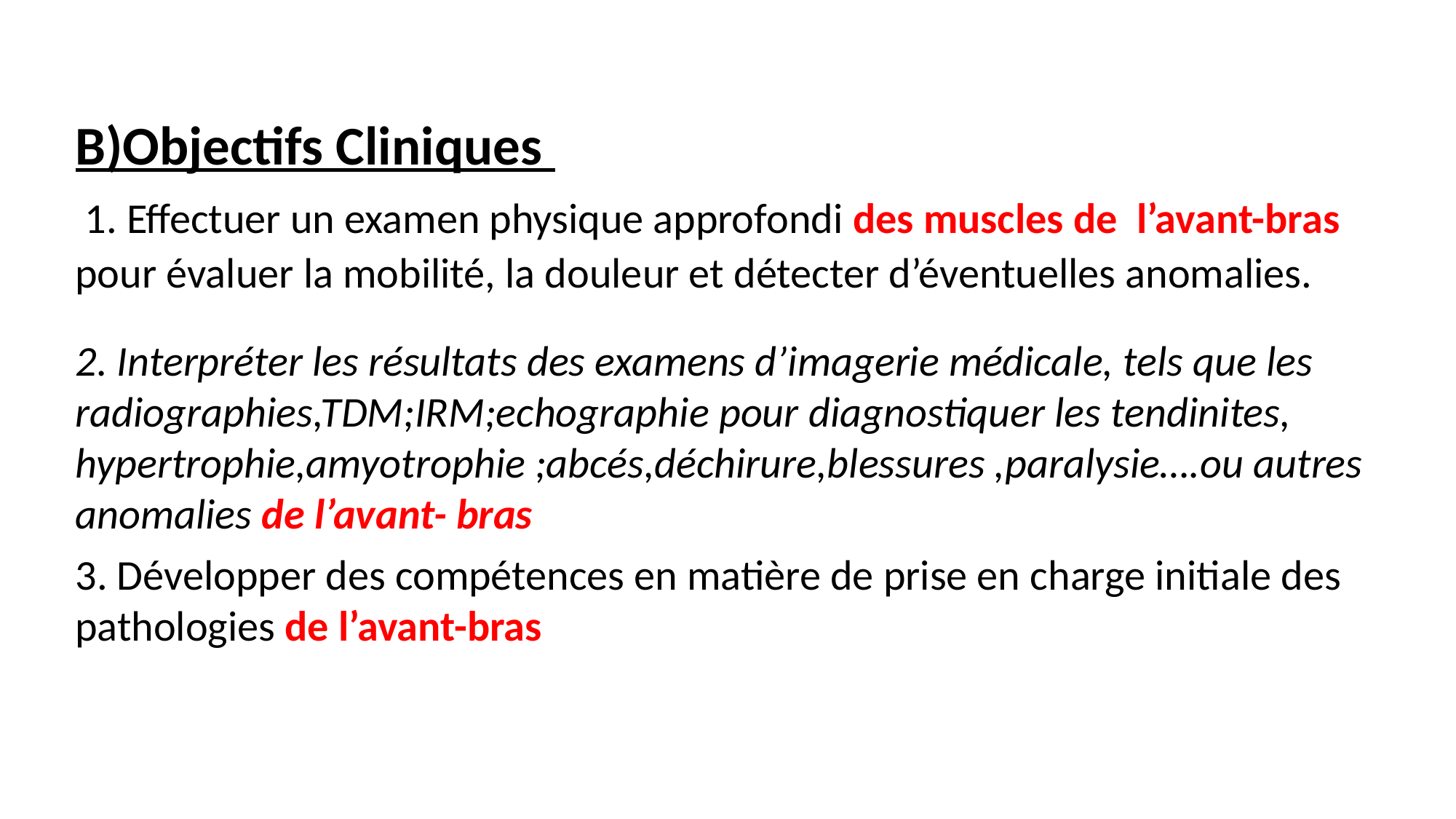

B)Objectifs Cliniques
 1. Effectuer un examen physique approfondi des muscles de  l’avant-bras pour évaluer la mobilité, la douleur et détecter d’éventuelles anomalies.
2. Interpréter les résultats des examens d’imagerie médicale, tels que les radiographies,TDM;IRM;echographie pour diagnostiquer les tendinites, hypertrophie,amyotrophie ;abcés,déchirure,blessures ,paralysie….ou autres anomalies de l’avant- bras
3. Développer des compétences en matière de prise en charge initiale des pathologies de l’avant-bras